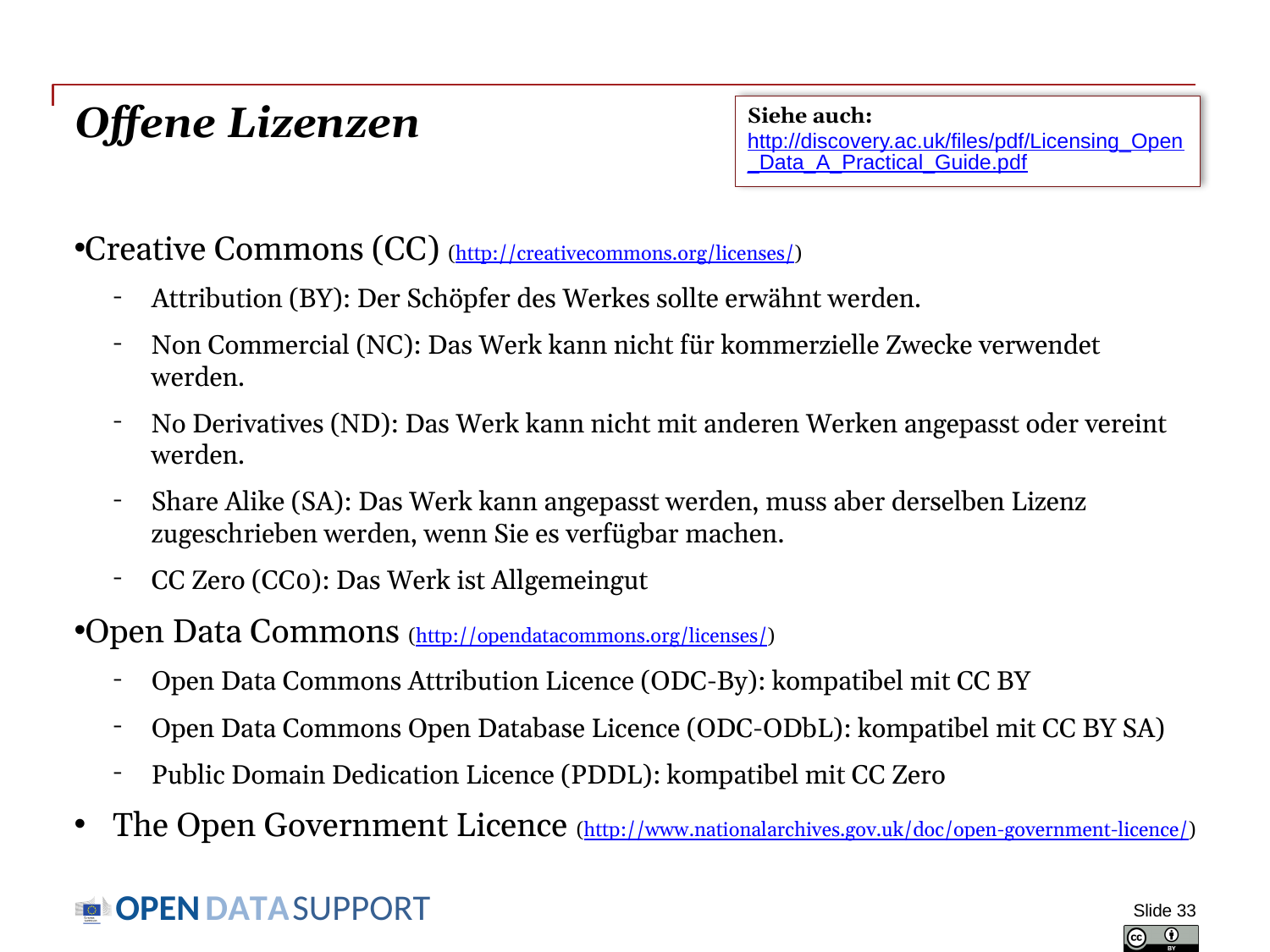

# Offene Lizenzen
Siehe auch:
http://discovery.ac.uk/files/pdf/Licensing_Open_Data_A_Practical_Guide.pdf

Creative Commons (CC) (http://creativecommons.org/licenses/)
Attribution (BY): Der Schöpfer des Werkes sollte erwähnt werden.
Non Commercial (NC): Das Werk kann nicht für kommerzielle Zwecke verwendet werden.
No Derivatives (ND): Das Werk kann nicht mit anderen Werken angepasst oder vereint werden.
Share Alike (SA): Das Werk kann angepasst werden, muss aber derselben Lizenz zugeschrieben werden, wenn Sie es verfügbar machen.
CC Zero (CC0): Das Werk ist Allgemeingut
Open Data Commons (http://opendatacommons.org/licenses/)
Open Data Commons Attribution Licence (ODC-By): kompatibel mit CC BY
Open Data Commons Open Database Licence (ODC-ODbL): kompatibel mit CC BY SA)
Public Domain Dedication Licence (PDDL): kompatibel mit CC Zero
The Open Government Licence (http://www.nationalarchives.gov.uk/doc/open-government-licence/)
Slide 33